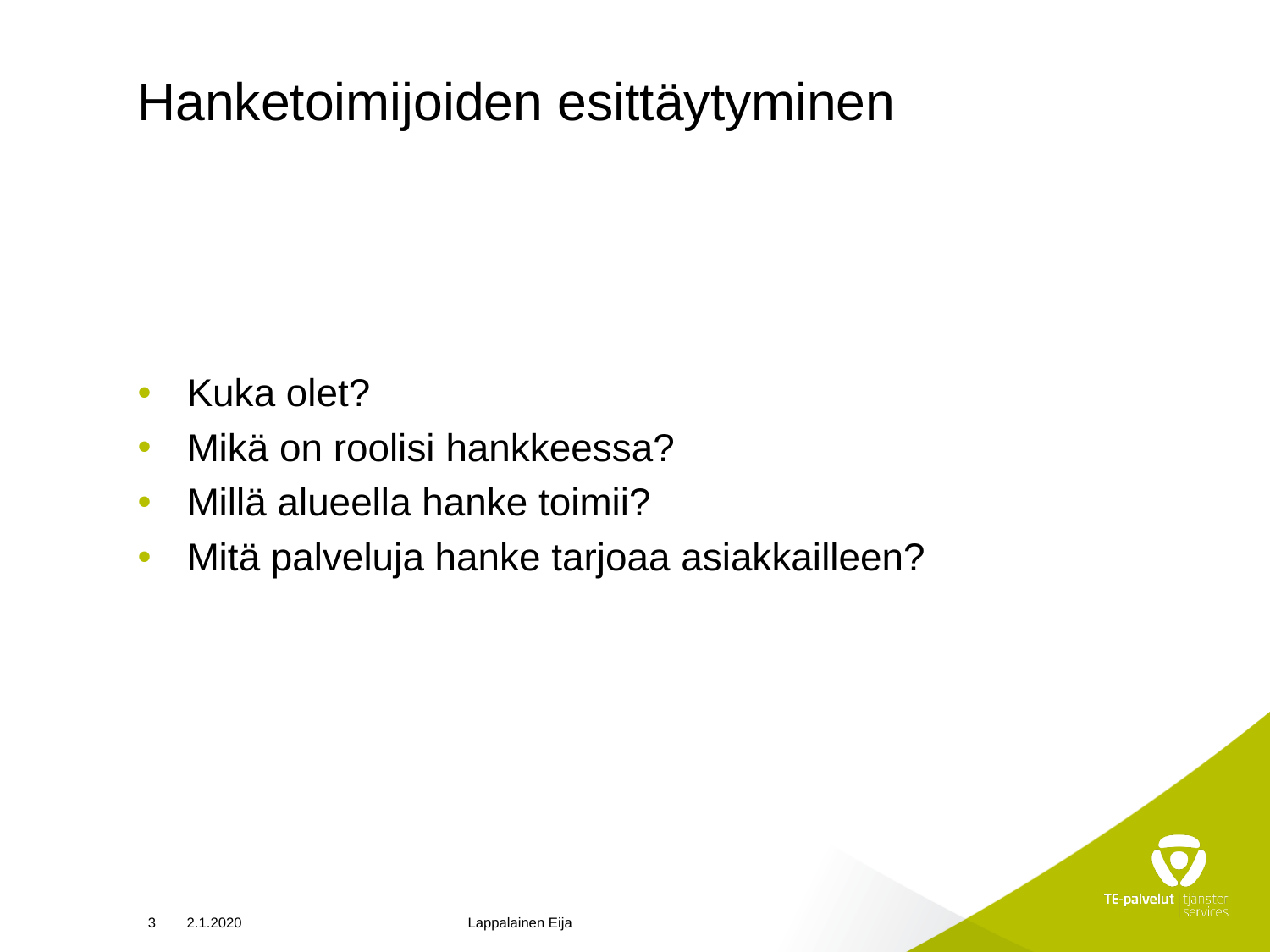

# Hanketoimijoiden esittäytyminen

Kuka olet?
Mikä on roolisi hankkeessa?
Millä alueella hanke toimii?
Mitä palveluja hanke tarjoaa asiakkailleen?
3
2.1.2020
Lappalainen Eija